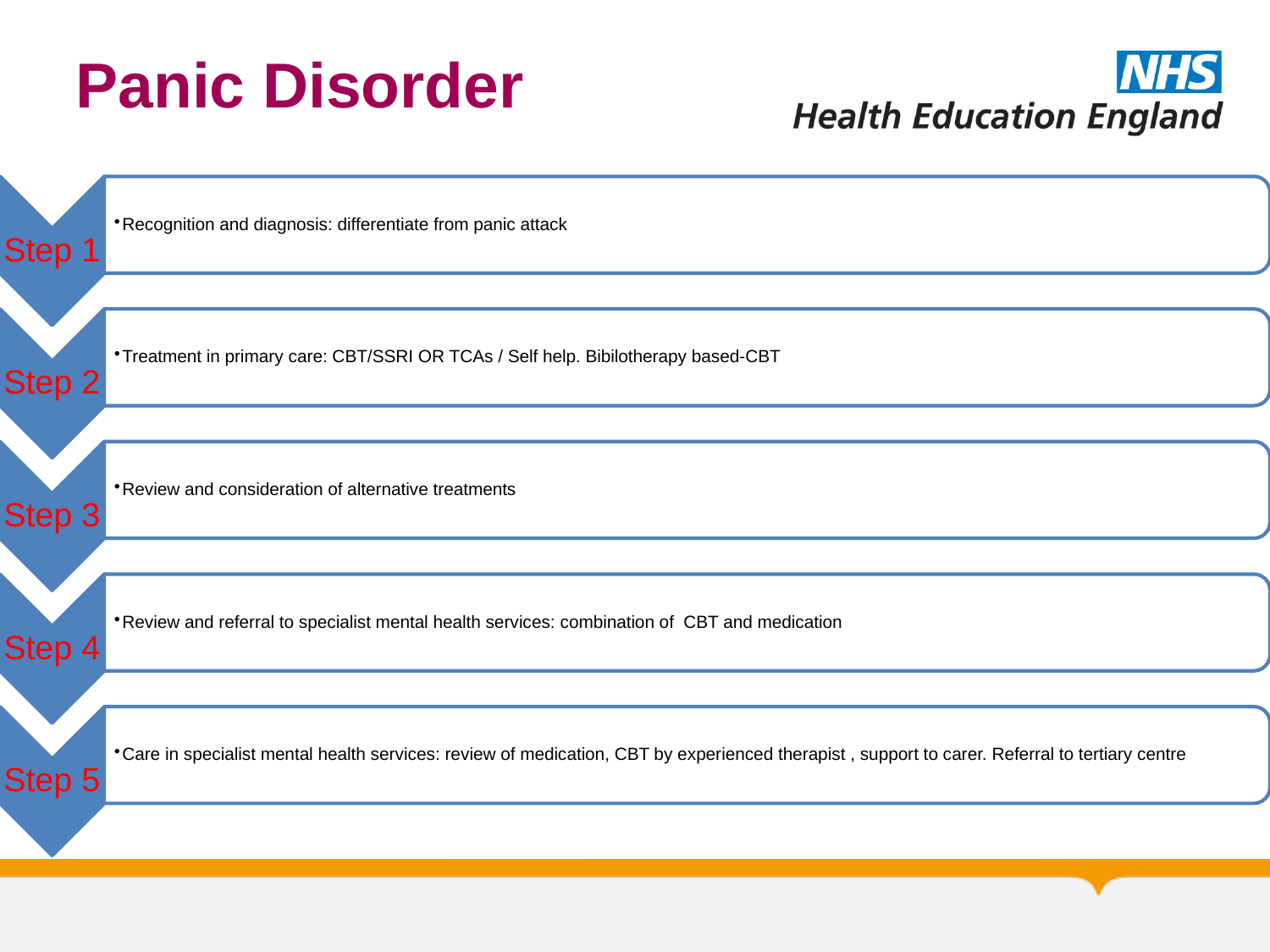

# Panic Disorder
Step 1
Recognition and diagnosis: differentiate from panic attack
Step 2
Treatment in primary care: CBT/SSRI OR TCAs / Self help. Bibilotherapy based-CBT
Step 3
Review and consideration of alternative treatments
Step 4
Review and referral to specialist mental health services: combination of  CBT and medication
Step 5
Care in specialist mental health services: review of medication, CBT by experienced therapist , support to carer. Referral to tertiary centre